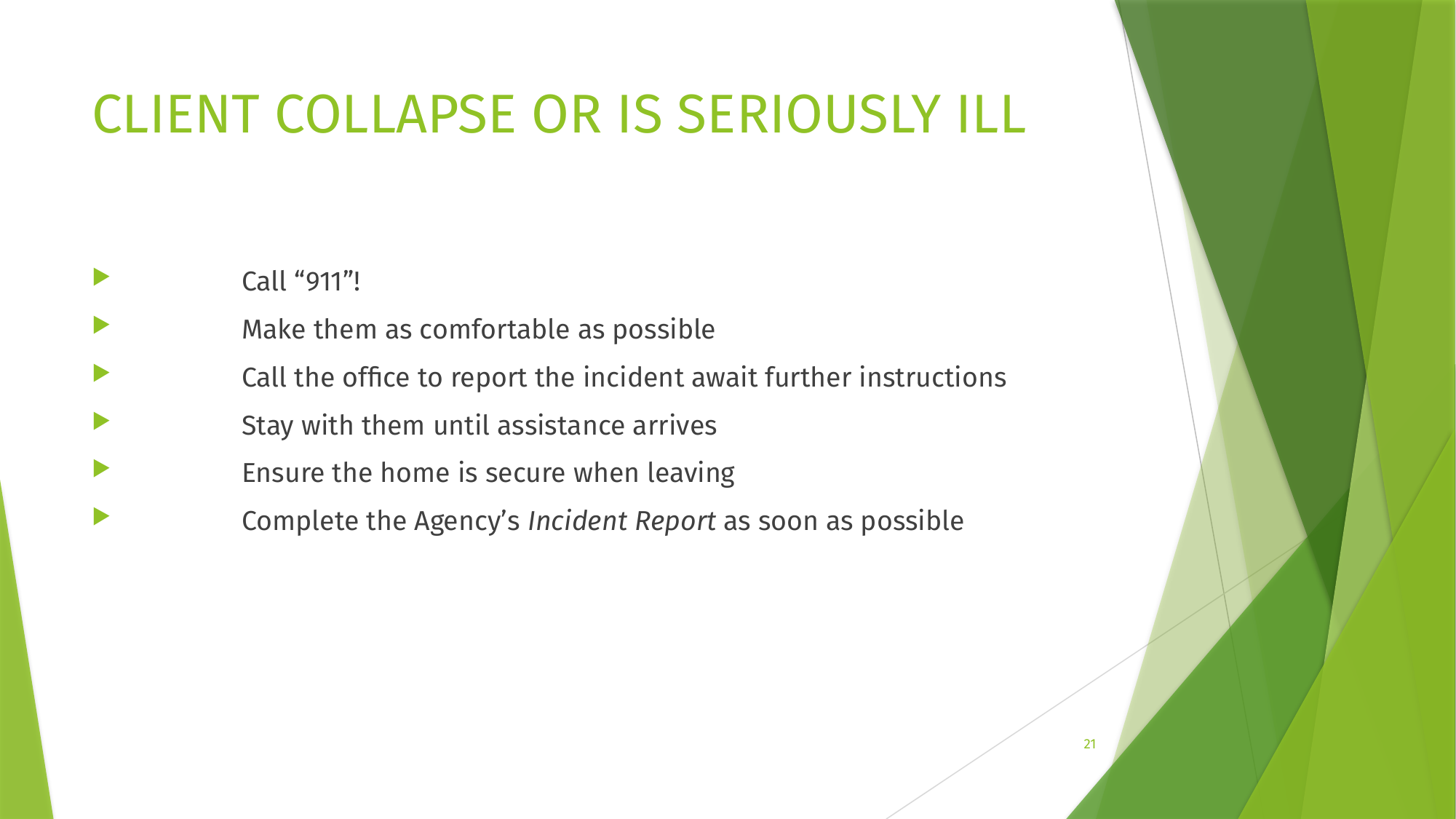

# CLIENT COLLAPSE OR IS SERIOUSLY ILL
	Call “911”!
	Make them as comfortable as possible
	Call the office to report the incident await further instructions
	Stay with them until assistance arrives
	Ensure the home is secure when leaving
	Complete the Agency’s Incident Report as soon as possible

21